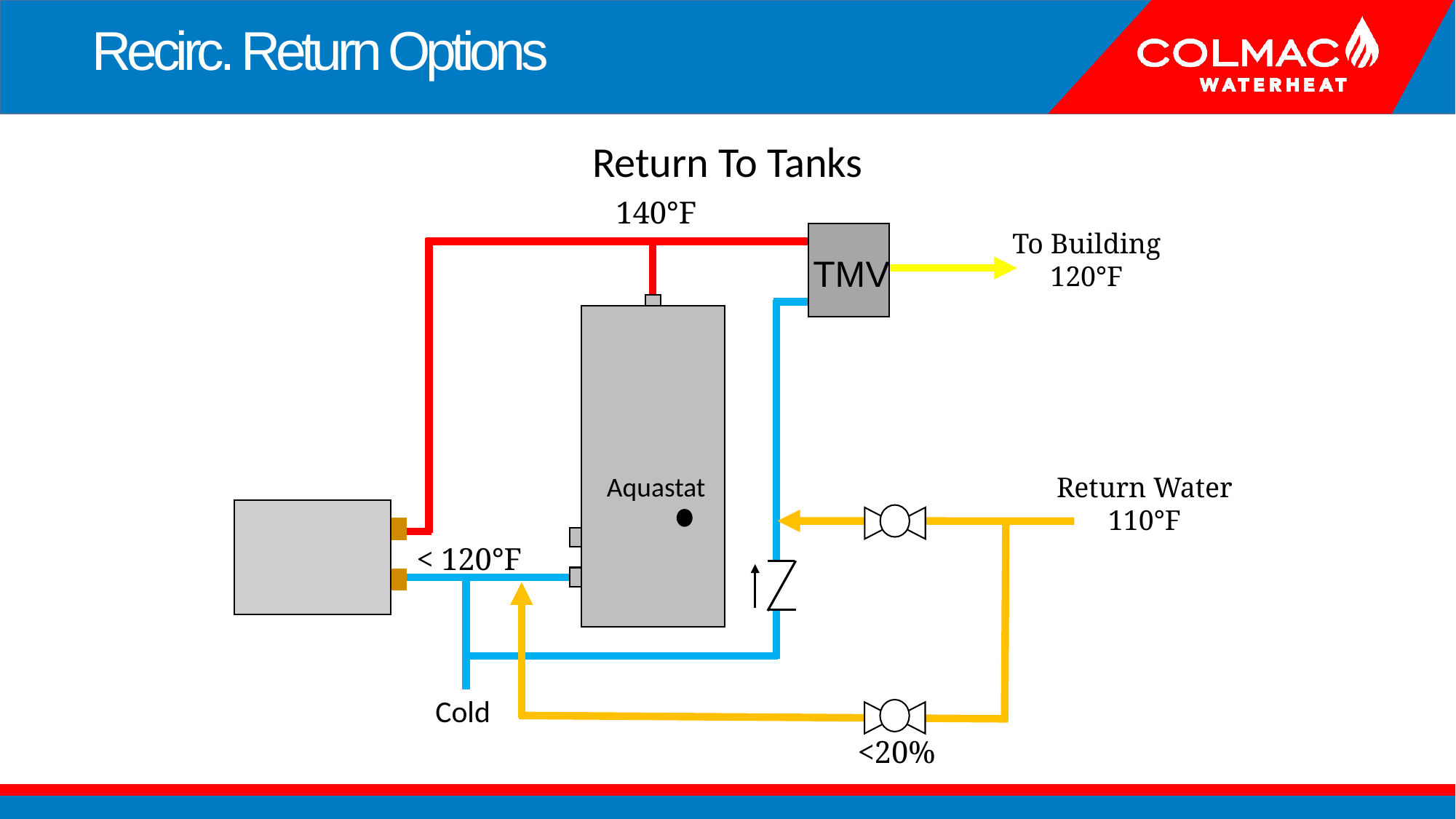

Recirc. Return Options
Return To Tanks
140°F
To Building
120°F

TMV

Aquastat
Return Water
110°F

< 120°F

Cold

<20%